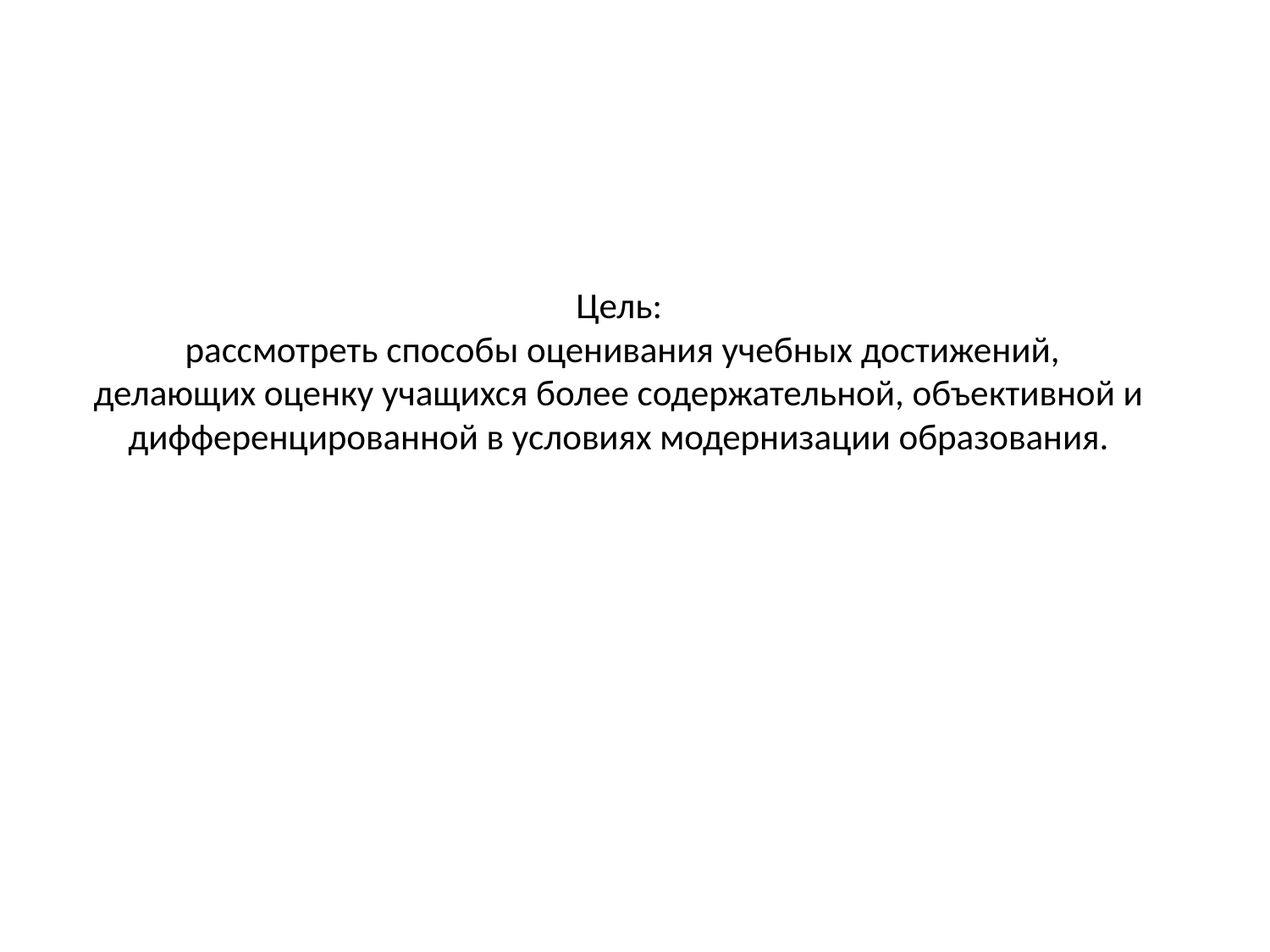

# Цель: рассмотреть способы оценивания учебных достижений, делающих оценку учащихся более содержательной, объективной и дифференцированной в условиях модернизации образования.